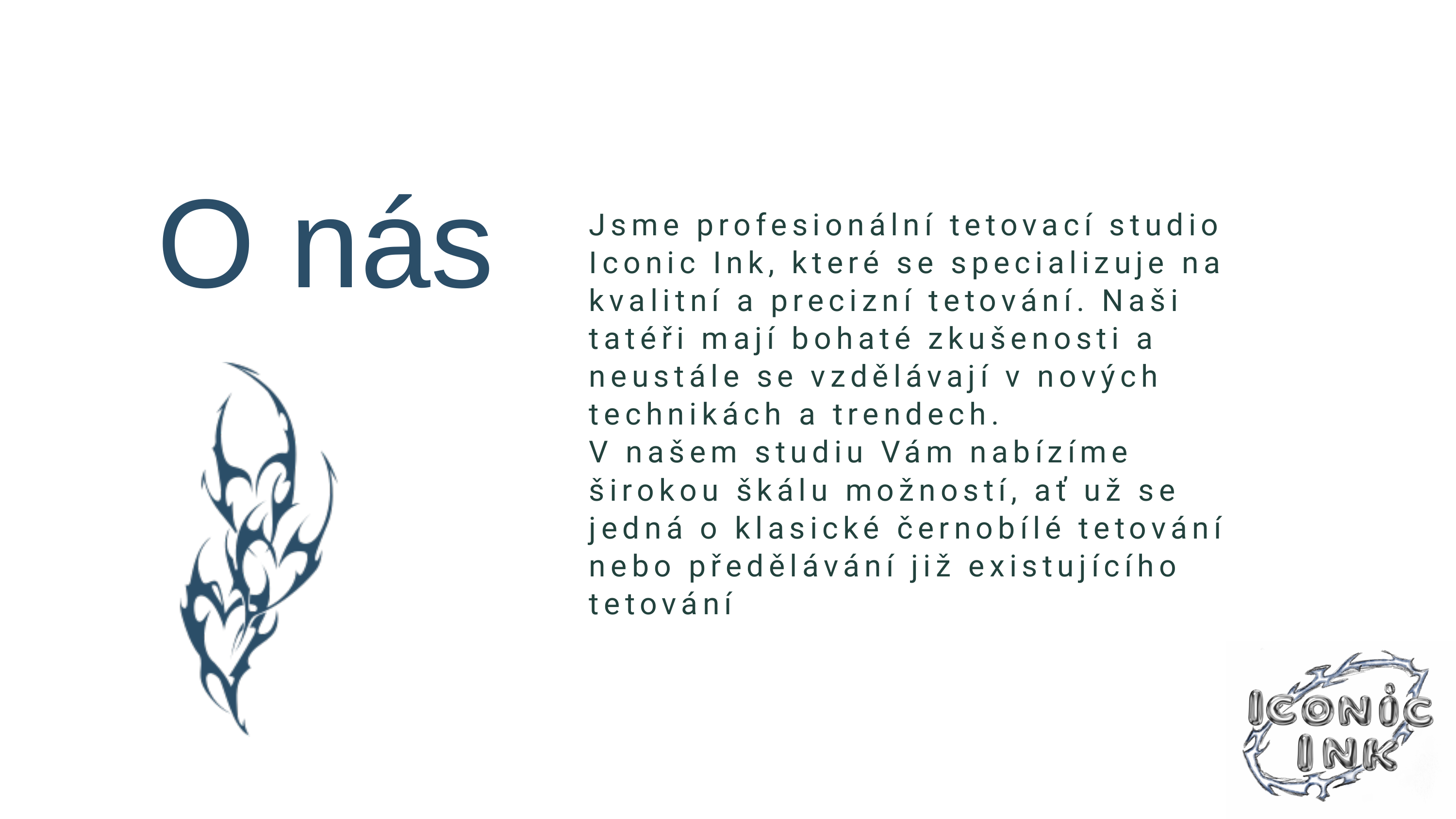

Jsme profesionální tetovací studio Iconic Ink, které se specializuje na kvalitní a precizní tetování. Naši tatéři mají bohaté zkušenosti a neustále se vzdělávají v nových technikách a trendech.
V našem studiu Vám nabízíme širokou škálu možností, ať už se jedná o klasické černobílé tetování nebo předělávání již existujícího tetování
O nás